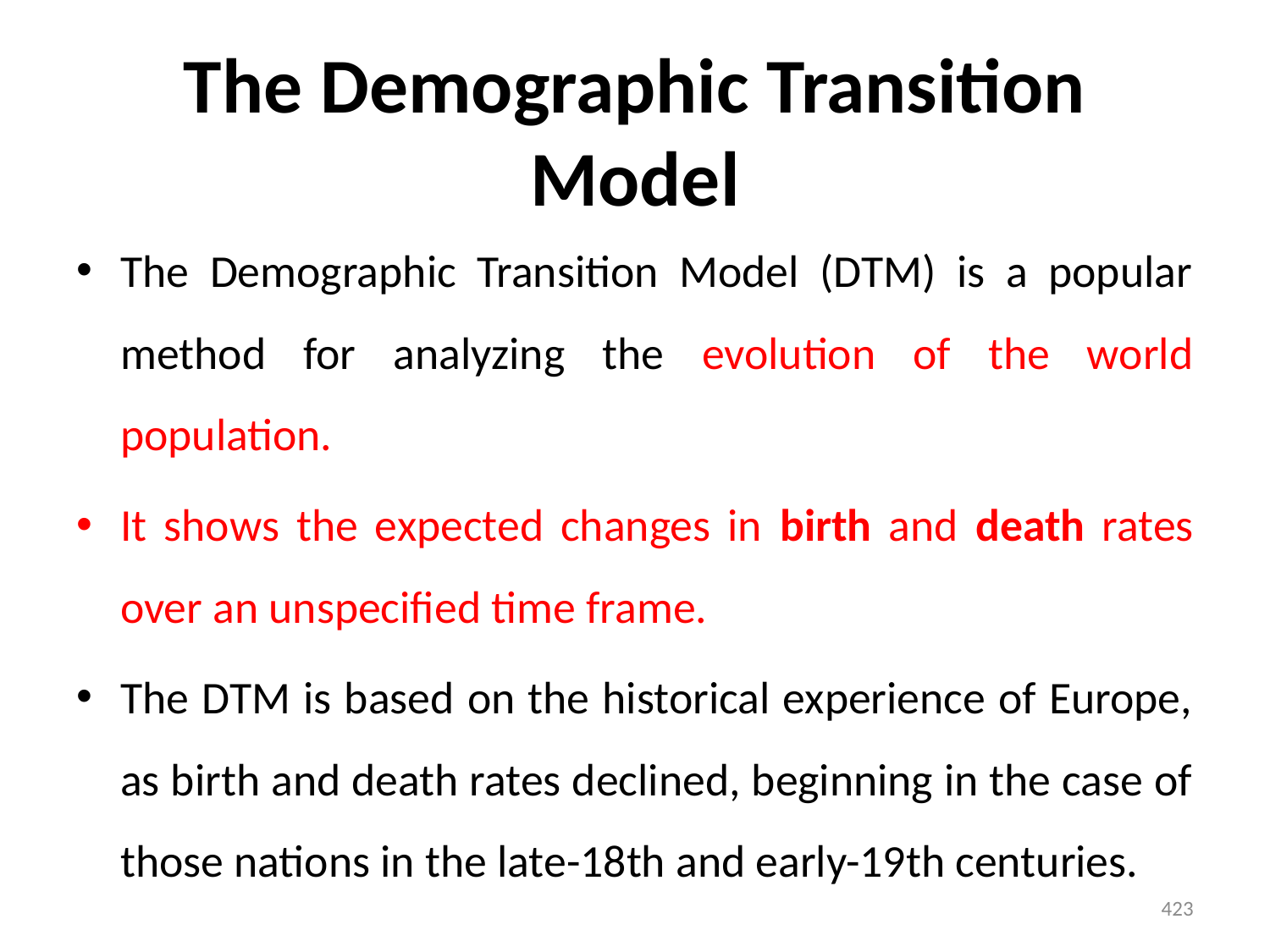

# The Demographic Transition Model
The Demographic Transition Model (DTM) is a popular method for analyzing the evolution of the world population.
It shows the expected changes in birth and death rates over an unspecified time frame.
The DTM is based on the historical experience of Europe, as birth and death rates declined, beginning in the case of those nations in the late-18th and early-19th centuries.

423